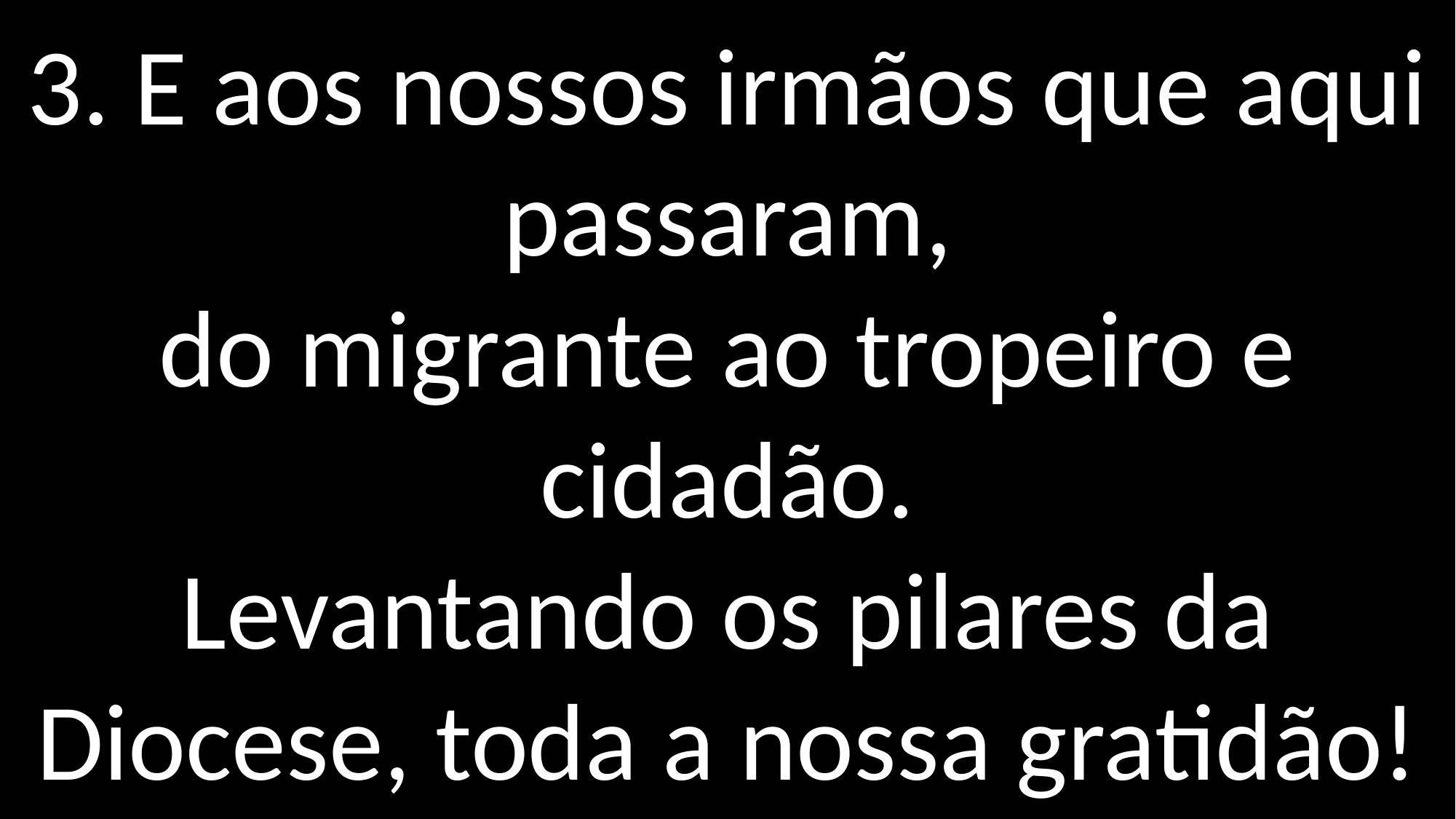

3. E aos nossos irmãos que aqui passaram,
do migrante ao tropeiro e cidadão.
Levantando os pilares da Diocese, toda a nossa gratidão!